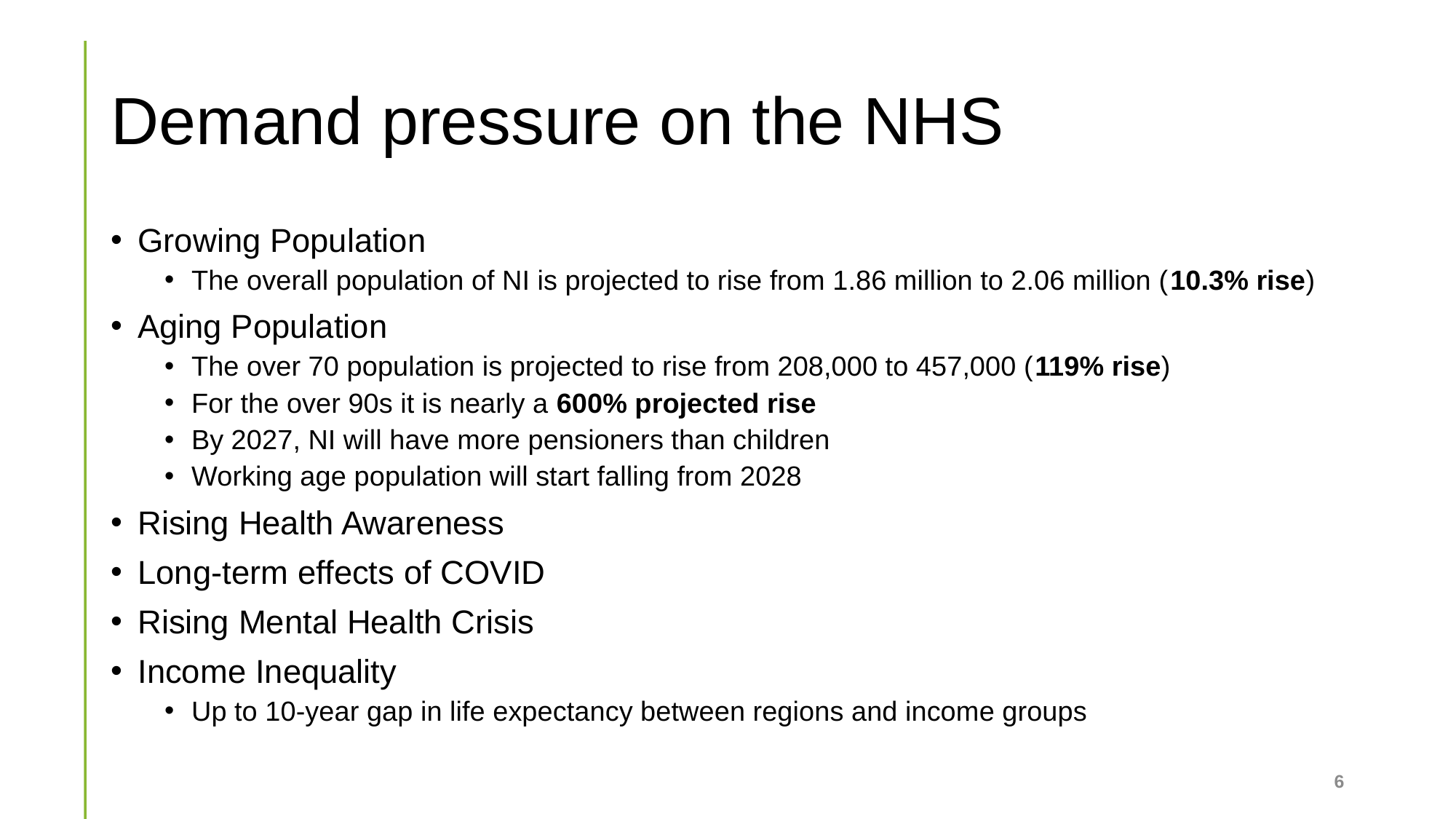

# Demand pressure on the NHS
Growing Population
The overall population of NI is projected to rise from 1.86 million to 2.06 million (10.3% rise)
Aging Population
The over 70 population is projected to rise from 208,000 to 457,000 (119% rise)
For the over 90s it is nearly a 600% projected rise
By 2027, NI will have more pensioners than children
Working age population will start falling from 2028
Rising Health Awareness
Long-term effects of COVID
Rising Mental Health Crisis
Income Inequality
Up to 10-year gap in life expectancy between regions and income groups

6